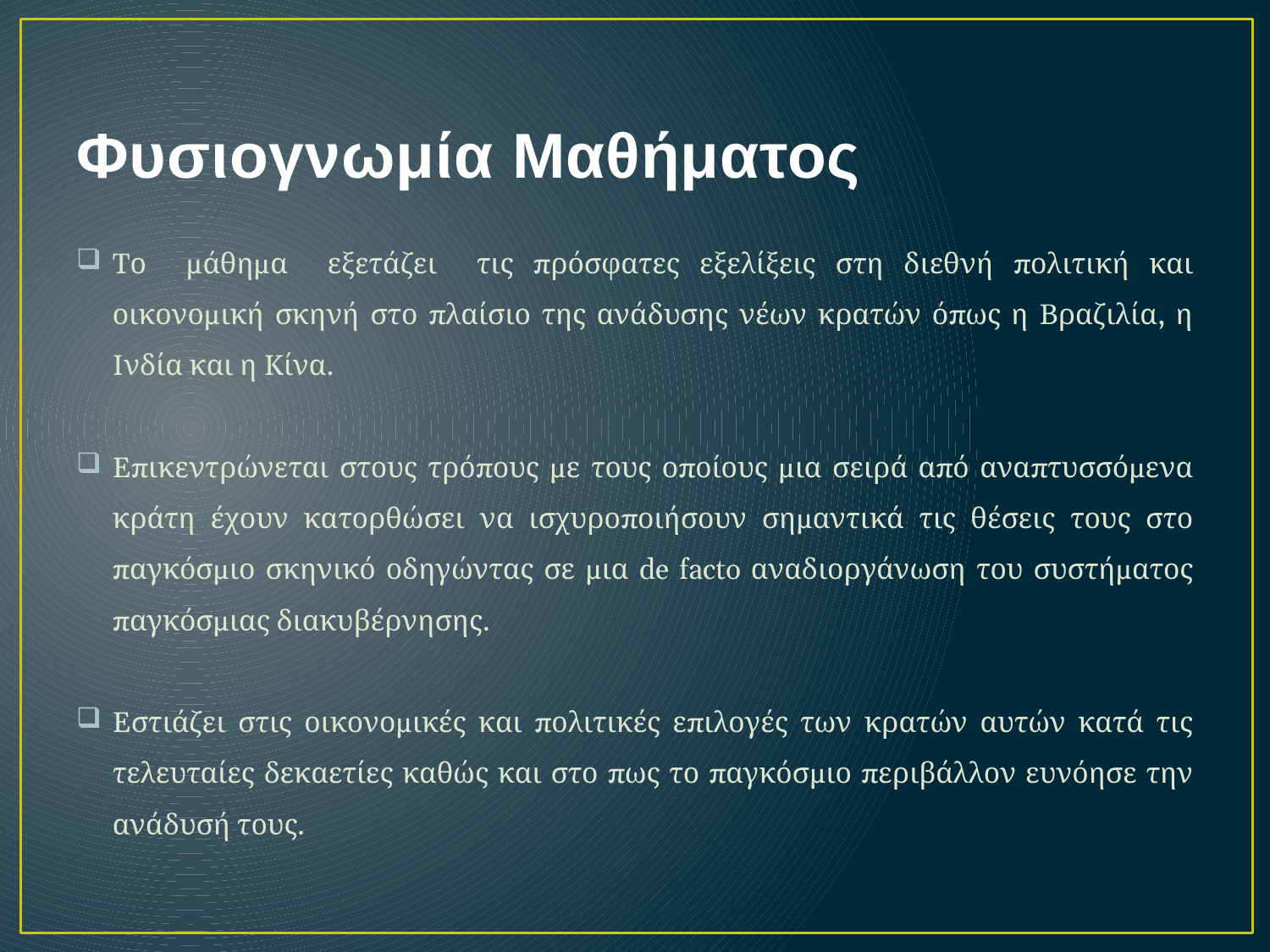

# Φυσιογνωμία Μαθήματος
Το  μάθημα  εξετάζει  τις πρόσφατες εξελίξεις στη διεθνή πολιτική και οικονομική σκηνή στο πλαίσιο της ανάδυσης νέων κρατών όπως η Βραζιλία, η Ινδία και η Κίνα.

Επικεντρώνεται στους τρόπους με τους οποίους μια σειρά από αναπτυσσόμενα κράτη έχουν κατορθώσει να ισχυροποιήσουν σημαντικά τις θέσεις τους στο παγκόσμιο σκηνικό οδηγώντας σε μια de facto αναδιοργάνωση του συστήματος παγκόσμιας διακυβέρνησης.

Εστιάζει στις οικονομικές και πολιτικές επιλογές των κρατών αυτών κατά τις τελευταίες δεκαετίες καθώς και στο πως το παγκόσμιο περιβάλλον ευνόησε την ανάδυσή τους.